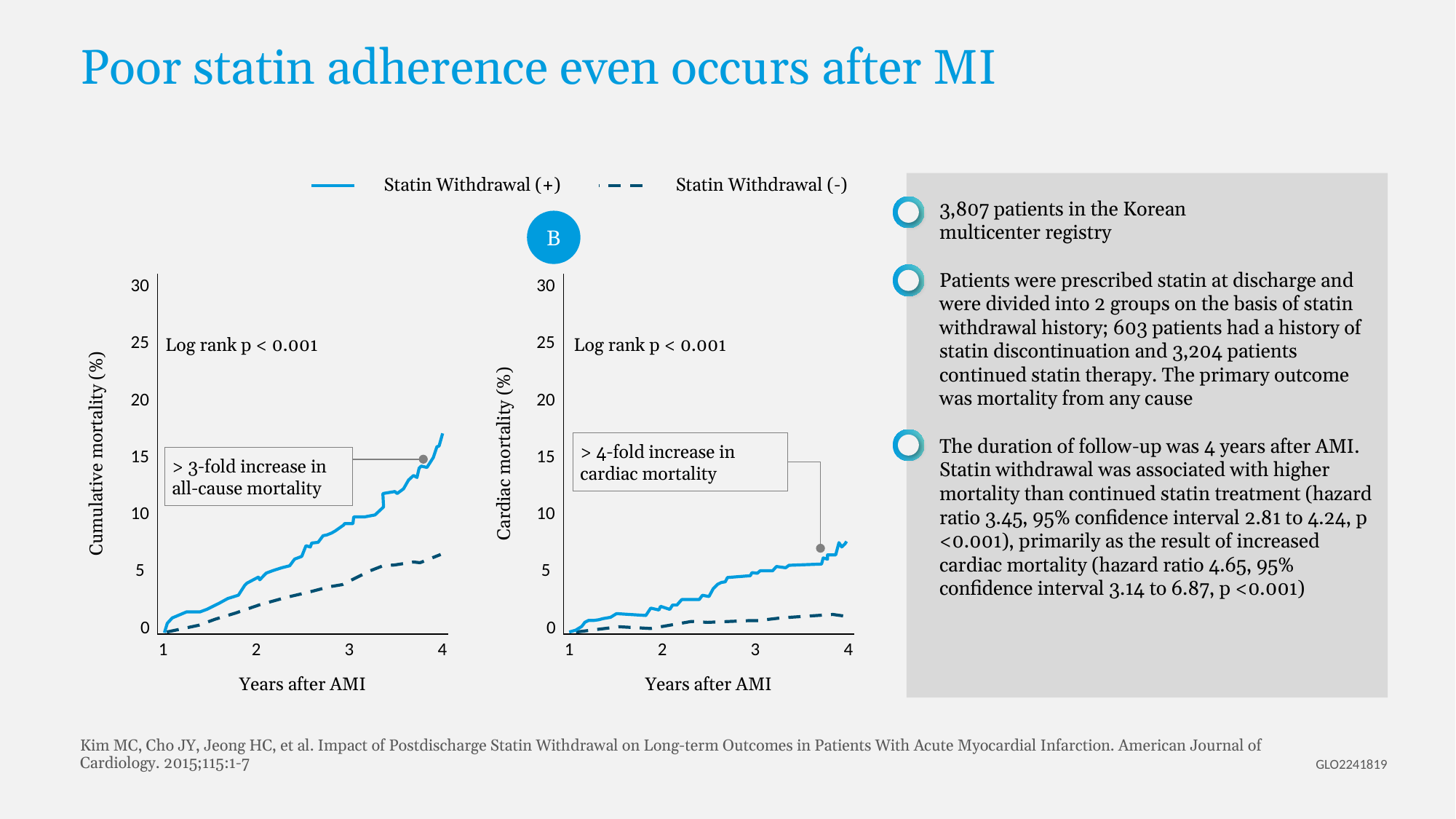

# Poor statin adherence even occurs after MI
Statin Withdrawal (+)
Statin Withdrawal (-)

3,807 patients in the Korean
multicenter registry
Patients were prescribed statin at discharge and were divided into 2 groups on the basis of statin withdrawal history; 603 patients had a history of statin discontinuation and 3,204 patients continued statin therapy. The primary outcome was mortality from any cause
The duration of follow-up was 4 years after AMI. Statin withdrawal was associated with higher mortality than continued statin treatment (hazard ratio 3.45, 95% confidence interval 2.81 to 4.24, p <0.001), primarily as the result of increased cardiac mortality (hazard ratio 4.65, 95% confidence interval 3.14 to 6.87, p <0.001)

B

30
30
25
25
Log rank p < 0.001
Log rank p < 0.001
20
20
> 4-fold increase in cardiac mortality

> 3-fold increase in all-cause mortality
Cumulative mortality (%)
Cardiac mortality (%)
15
15
10
10

5
5

0
0
1
2
3
4
1
2
3
4
Years after AMI
Years after AMI
Kim MC, Cho JY, Jeong HC, et al. Impact of Postdischarge Statin Withdrawal on Long-term Outcomes in Patients With Acute Myocardial Infarction. American Journal of Cardiology. 2015;115:1-7
GLO2241819